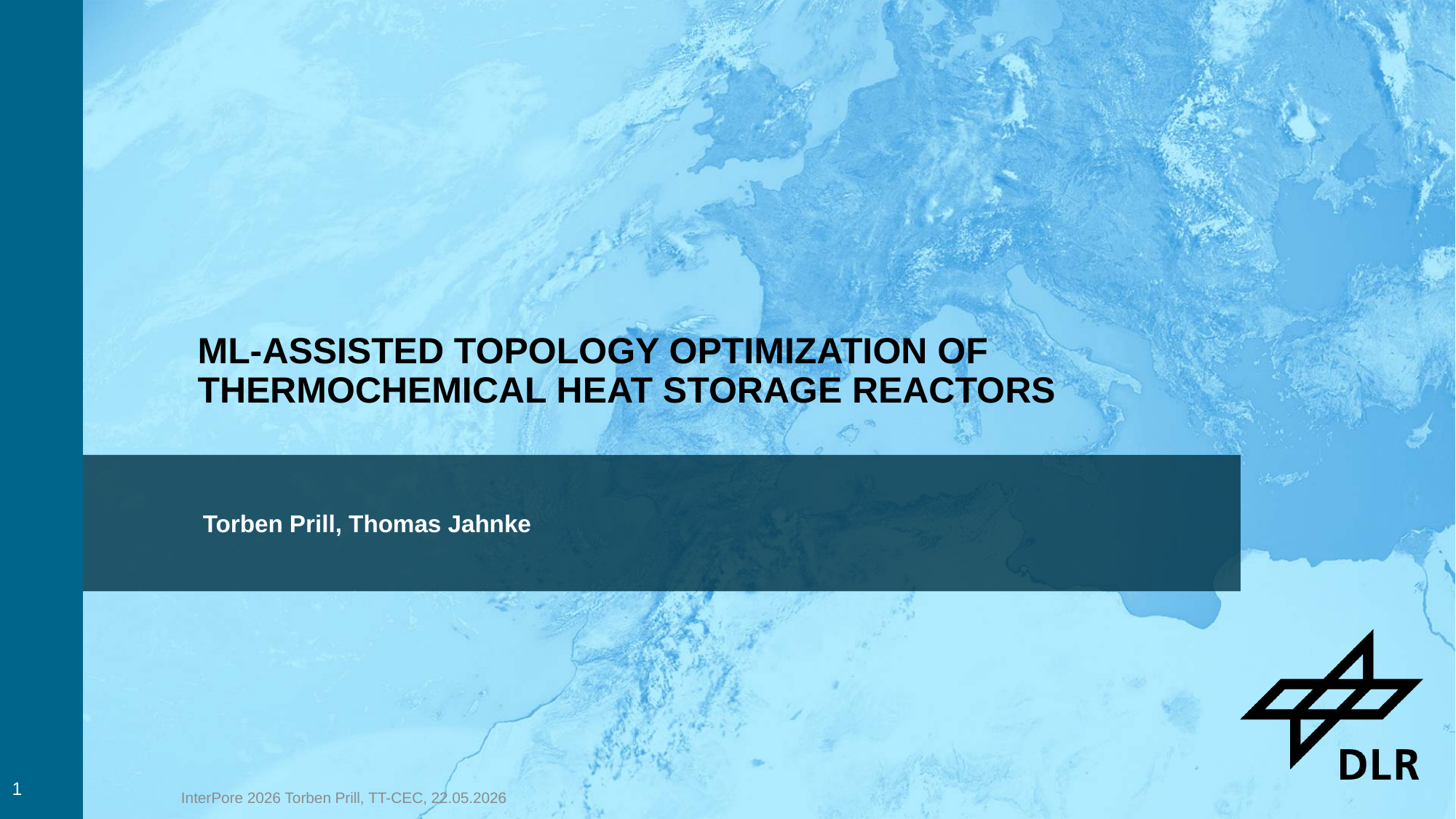

# ML-Assisted Topology Optimization of Thermochemical Heat Storage Reactors
Torben Prill, Thomas Jahnke
1
InterPore 2026 Torben Prill, TT-CEC, 22.05.2026